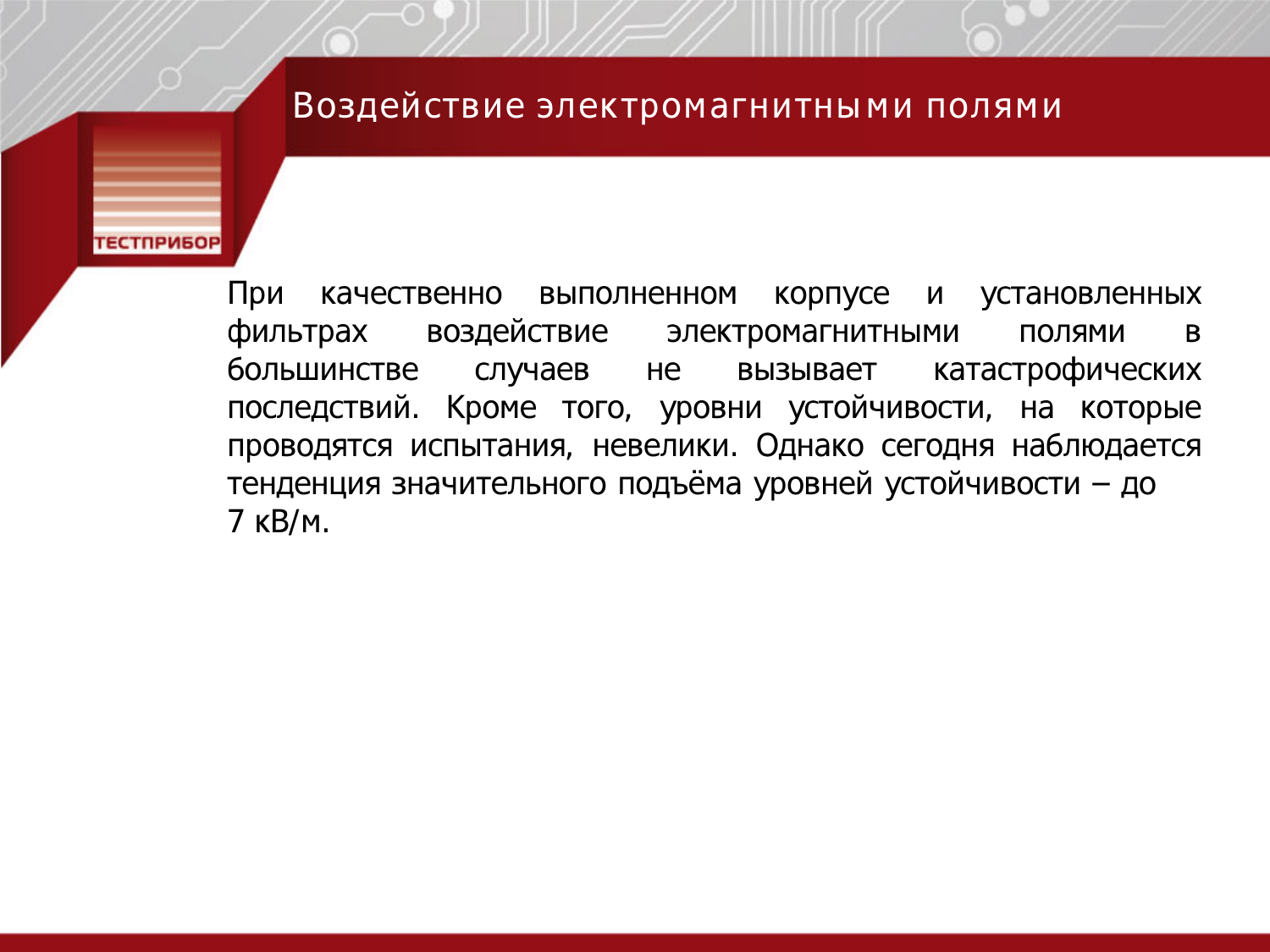

Воздействие электромагнитными полями
При качественно выполненном корпусе и установленных фильтрах воздействие электромагнитными полями в большинстве случаев не вызывает катастрофических последствий. Кроме того, уровни устойчивости, на которые проводятся испытания, невелики. Однако сегодня наблюдается тенденция значительного подъёма уровней устойчивости – до     7 кВ/м.